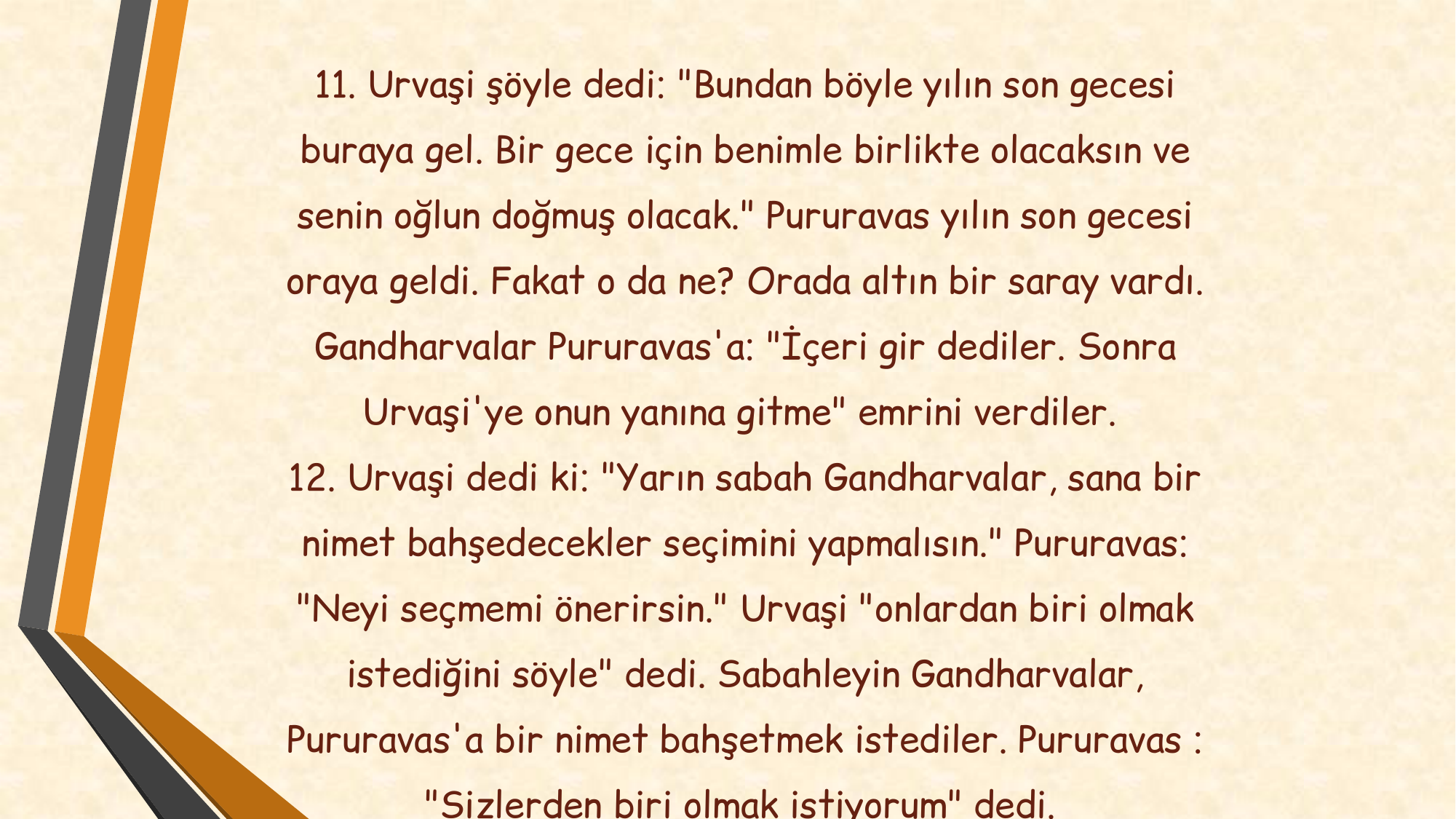

11. Urvaşi şöyle dedi: "Bundan böyle yılın son gecesi buraya gel. Bir gece için benimle birlikte olacaksın ve senin oğlun doğmuş olacak." Pururavas yılın son gecesi oraya geldi. Fakat o da ne? Orada altın bir saray vardı. Gandharvalar Pururavas'a: "İçeri gir dediler. Sonra Urvaşi'ye onun yanına gitme" emrini verdiler.
12. Urvaşi dedi ki: "Yarın sabah Gandharvalar, sana bir nimet bahşedecekler seçimini yapmalısın." Pururavas: "Neyi seçmemi önerirsin." Urvaşi "onlardan biri olmak istediğini söyle" dedi. Sabahleyin Gandharvalar, Pururavas'a bir nimet bahşetmek istediler. Pururavas : "Sizlerden biri olmak istiyorum" dedi.
1